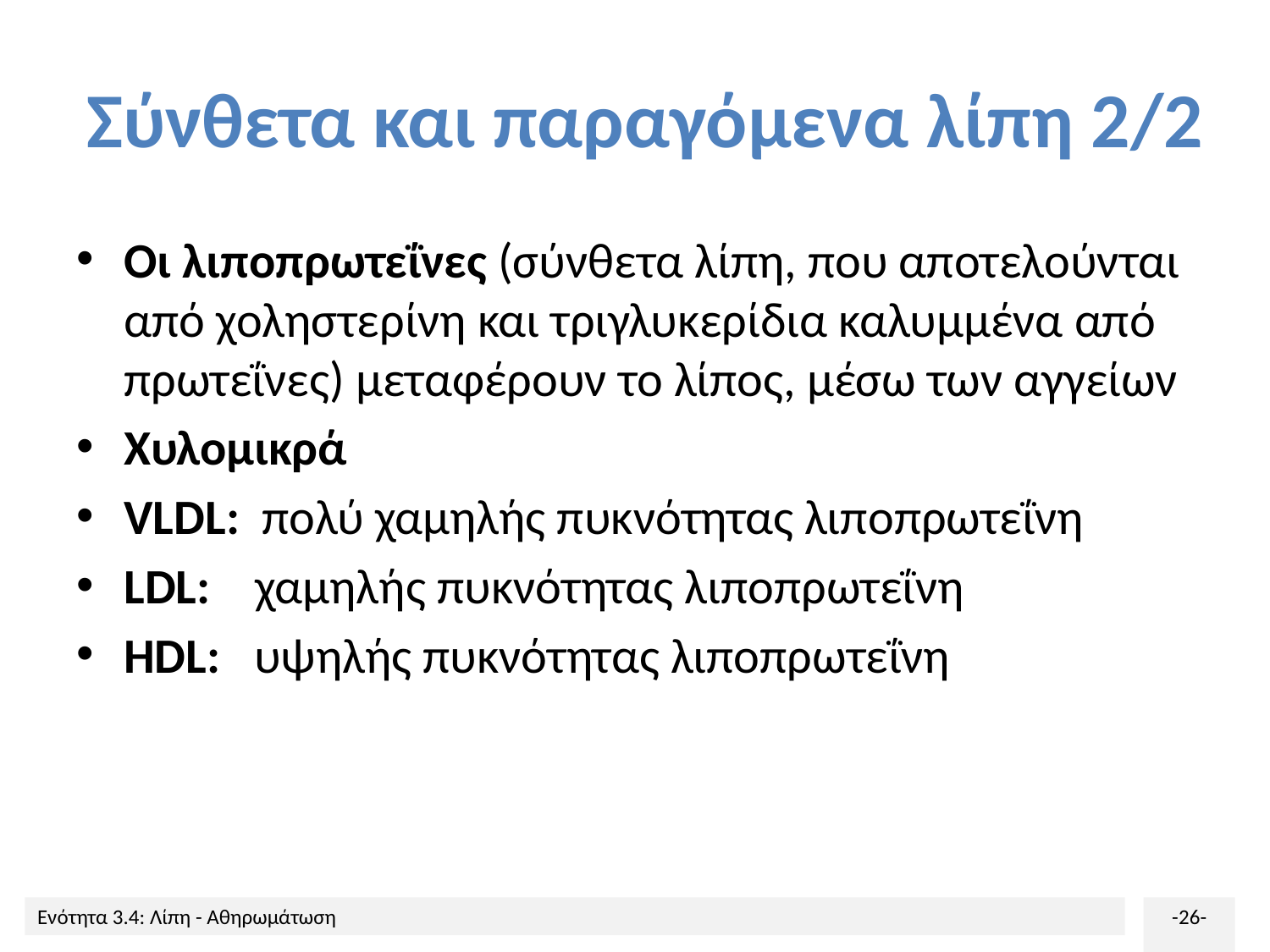

# Σύνθετα και παραγόμενα λίπη 2/2
Οι λιποπρωτεΐνες (σύνθετα λίπη, που αποτελούνται από χοληστερίνη και τριγλυκερίδια καλυμμένα από πρωτεΐνες) μεταφέρουν το λίπος, μέσω των αγγείων
Χυλομικρά
VLDL:  πολύ χαμηλής πυκνότητας λιποπρωτεΐνη
LDL:    χαμηλής πυκνότητας λιποπρωτεΐνη
HDL:   υψηλής πυκνότητας λιποπρωτεΐνη